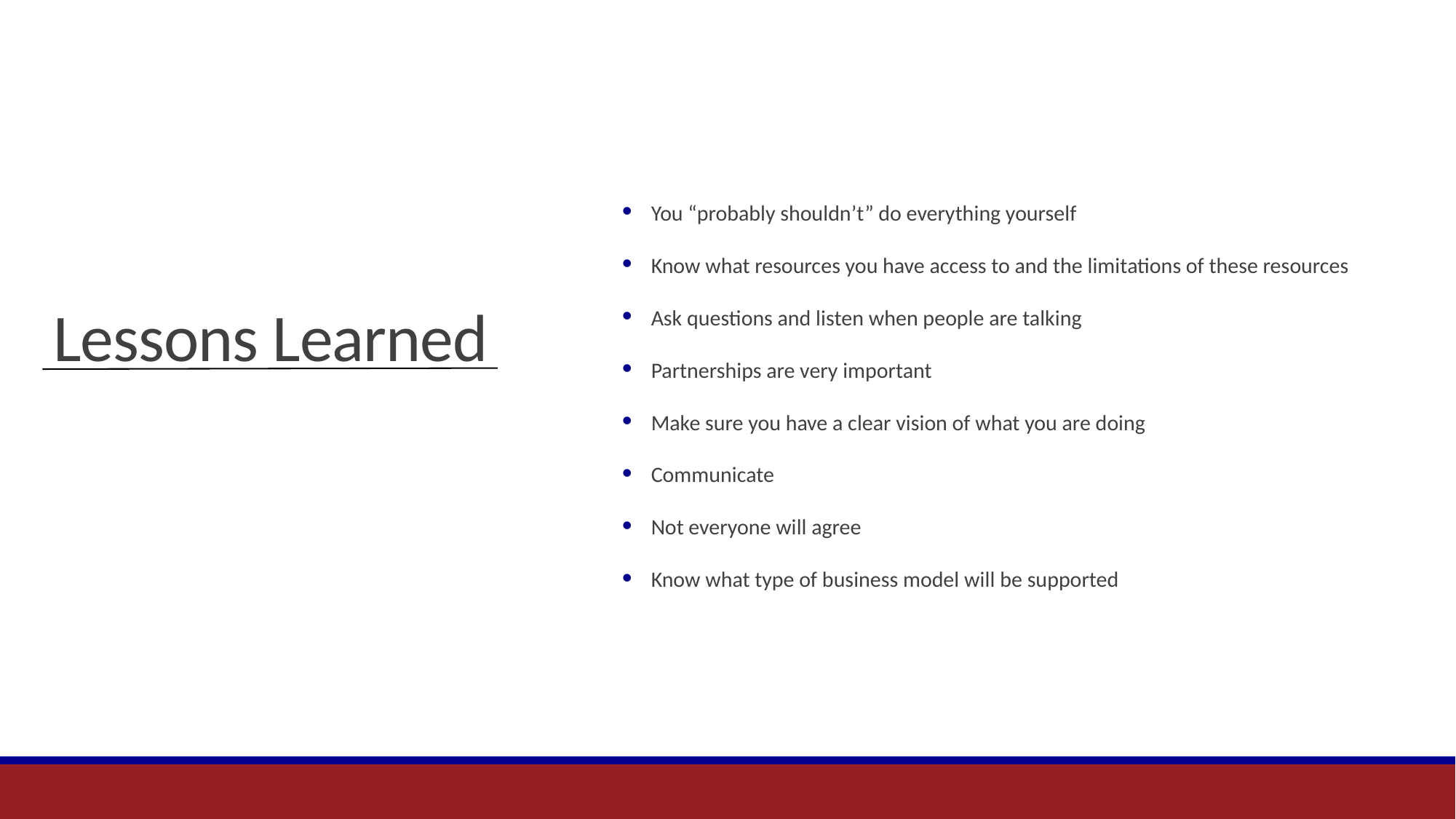

You “probably shouldn’t” do everything yourself

Know what resources you have access to and the limitations of these resources

Ask questions and listen when people are talking

Partnerships are very important

Make sure you have a clear vision of what you are doing

Communicate

Not everyone will agree

Know what type of business model will be supported

Lessons Learned